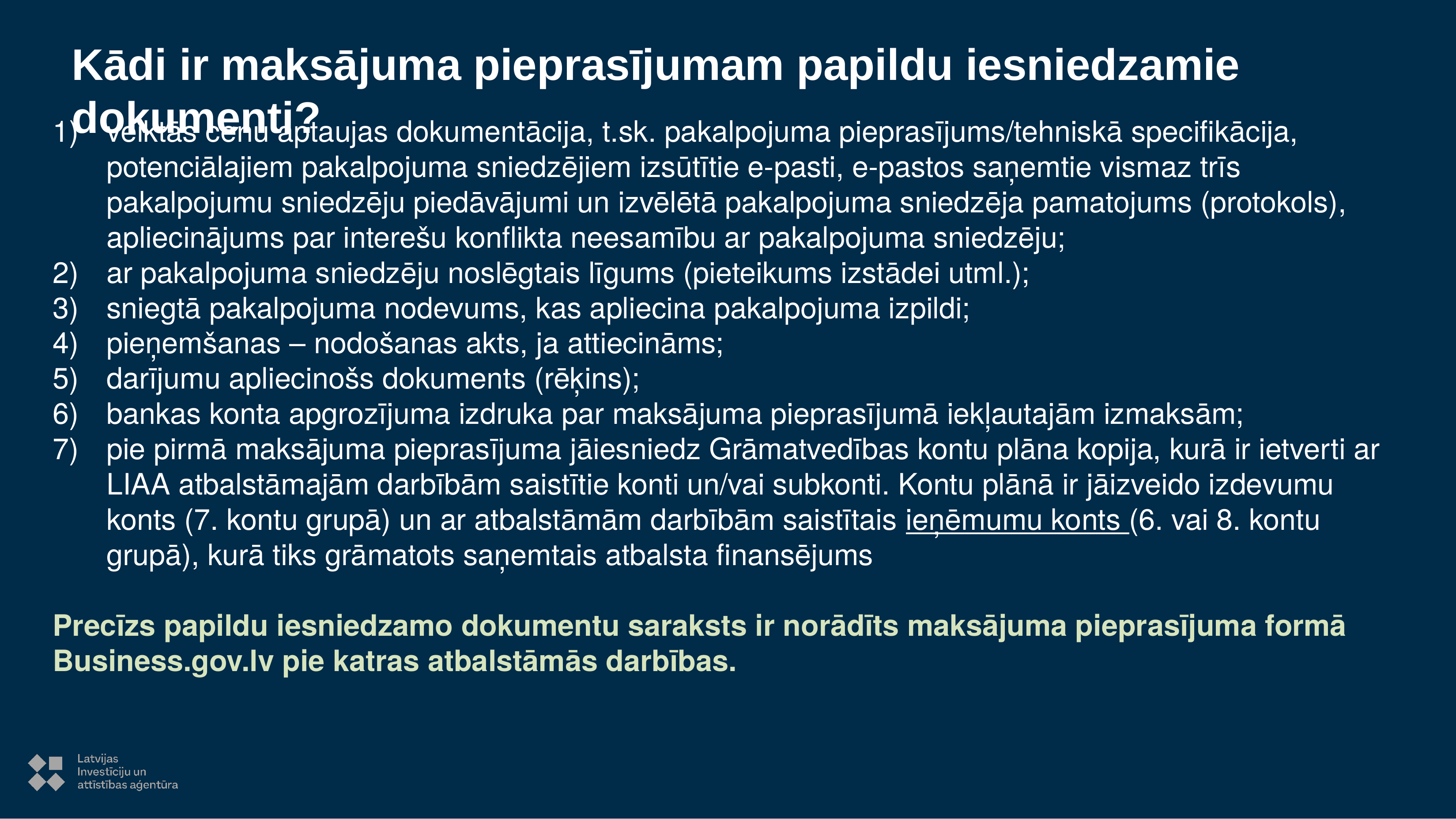

Kādi ir maksājuma pieprasījumam papildu iesniedzamie dokumenti?
veiktās cenu aptaujas dokumentācija, t.sk. pakalpojuma pieprasījums/tehniskā specifikācija, potenciālajiem pakalpojuma sniedzējiem izsūtītie e-pasti, e-pastos saņemtie vismaz trīs pakalpojumu sniedzēju piedāvājumi un izvēlētā pakalpojuma sniedzēja pamatojums (protokols), apliecinājums par interešu konflikta neesamību ar pakalpojuma sniedzēju;
ar pakalpojuma sniedzēju noslēgtais līgums (pieteikums izstādei utml.);
sniegtā pakalpojuma nodevums, kas apliecina pakalpojuma izpildi;
pieņemšanas – nodošanas akts, ja attiecināms;
darījumu apliecinošs dokuments (rēķins);
bankas konta apgrozījuma izdruka par maksājuma pieprasījumā iekļautajām izmaksām;
pie pirmā maksājuma pieprasījuma jāiesniedz Grāmatvedības kontu plāna kopija, kurā ir ietverti ar LIAA atbalstāmajām darbībām saistītie konti un/vai subkonti. Kontu plānā ir jāizveido izdevumu konts (7. kontu grupā) un ar atbalstāmām darbībām saistītais ieņēmumu konts (6. vai 8. kontu grupā), kurā tiks grāmatots saņemtais atbalsta finansējums

Precīzs papildu iesniedzamo dokumentu saraksts ir norādīts maksājuma pieprasījuma formā Business.gov.lv pie katras atbalstāmās darbības.